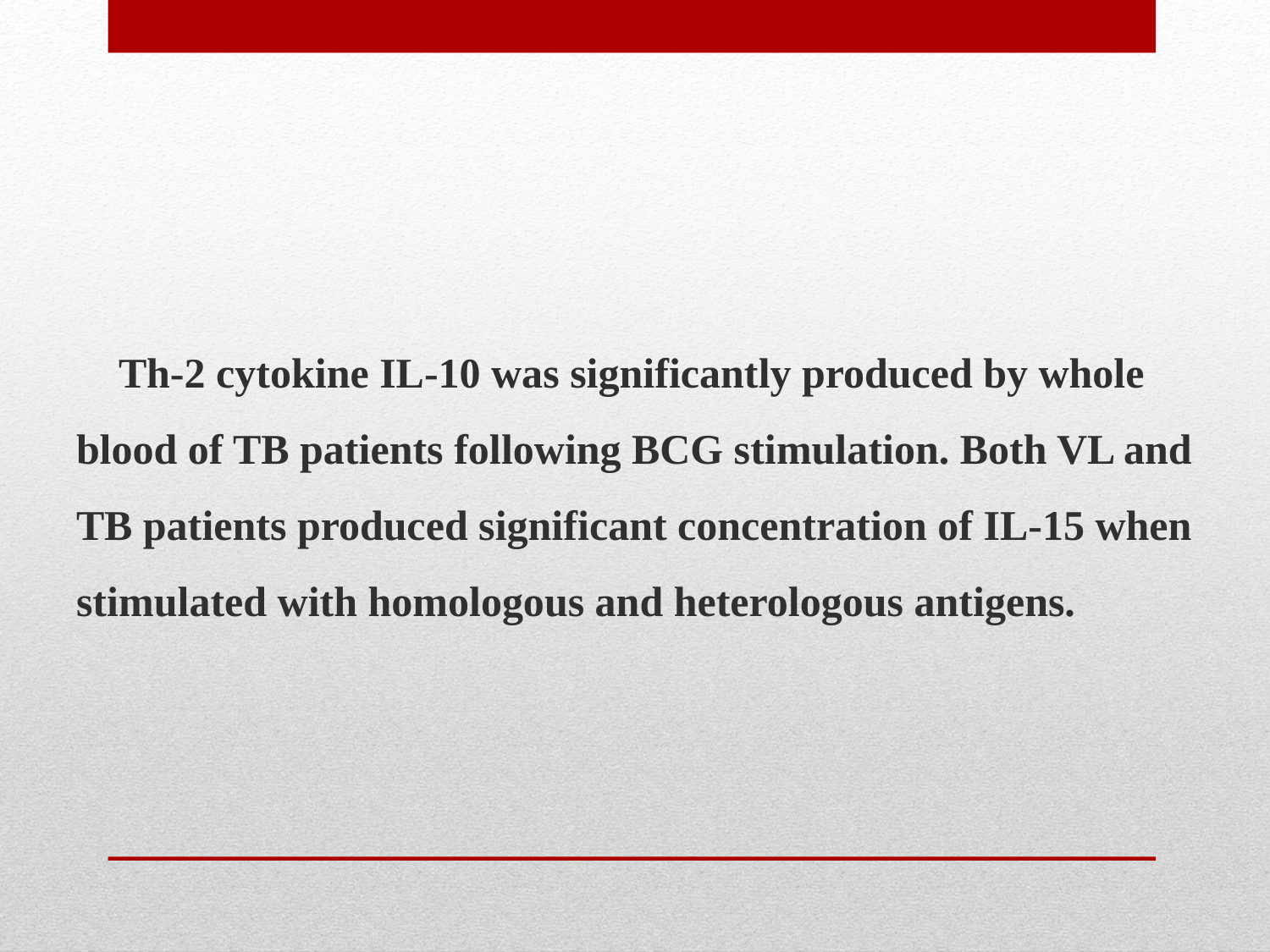

Th-2 cytokine IL-10 was significantly produced by whole blood of TB patients following BCG stimulation. Both VL and TB patients produced significant concentration of IL-15 when stimulated with homologous and heterologous antigens.